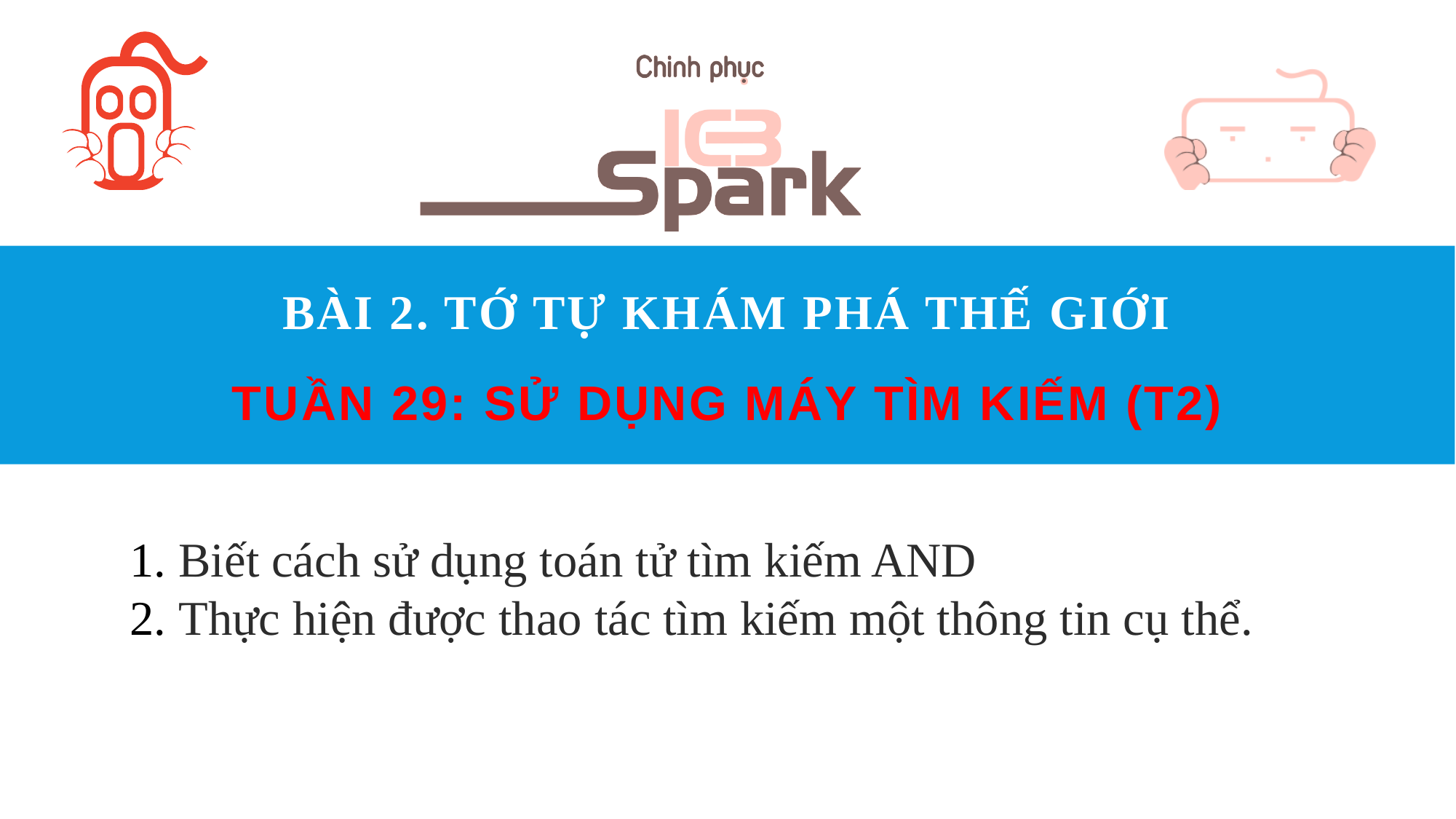

# Bài 2. Tớ tự khám phá thế giới Tuần 29: SỬ DỤNG Máy tìm kiếm (t2)
1. Biết cách sử dụng toán tử tìm kiếm AND
2. Thực hiện được thao tác tìm kiếm một thông tin cụ thể.